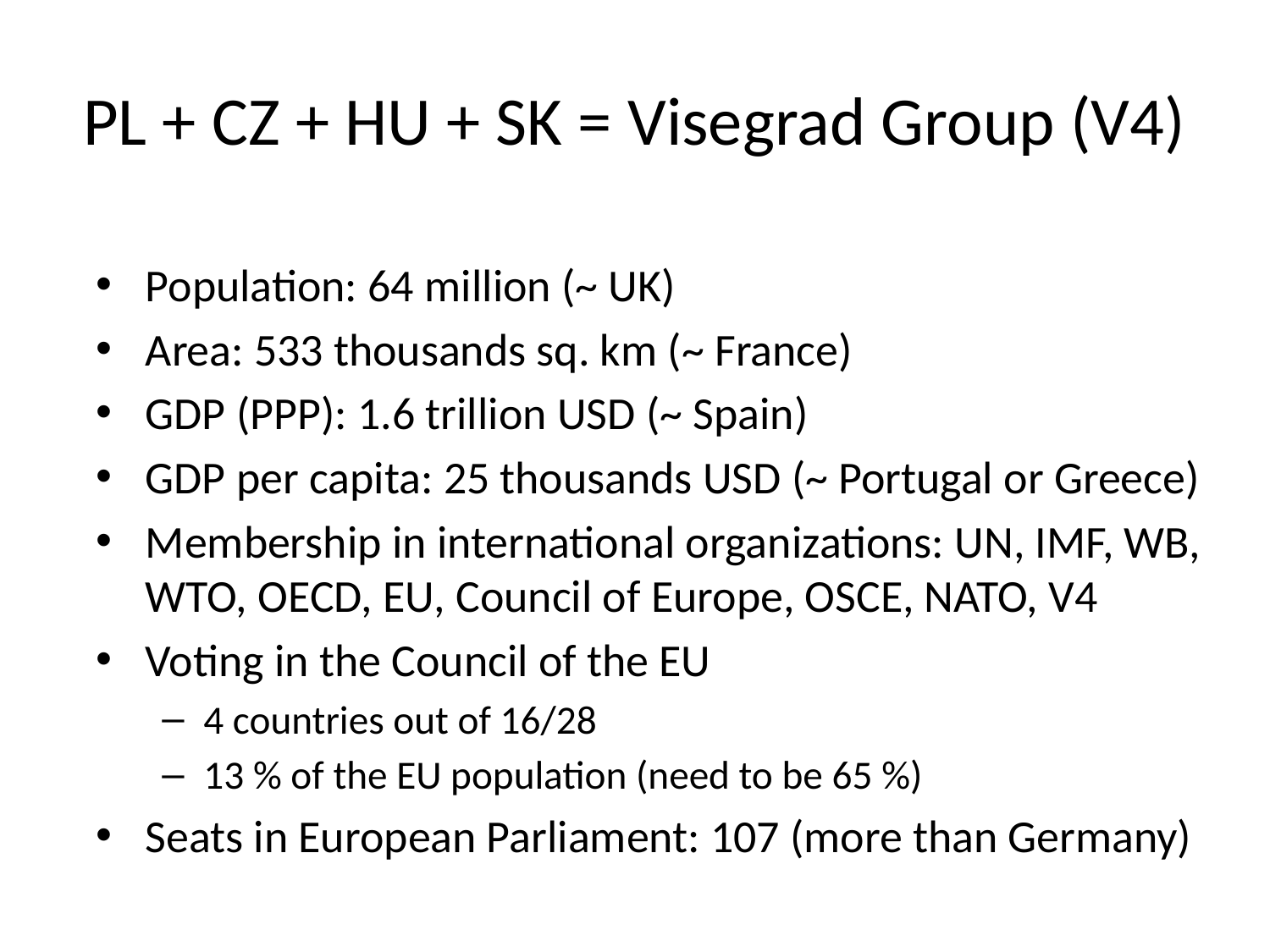

# PL + CZ + HU + SK = Visegrad Group (V4)
Population: 64 million (~ UK)
Area: 533 thousands sq. km (~ France)
GDP (PPP): 1.6 trillion USD (~ Spain)
GDP per capita: 25 thousands USD (~ Portugal or Greece)
Membership in international organizations: UN, IMF, WB, WTO, OECD, EU, Council of Europe, OSCE, NATO, V4
Voting in the Council of the EU
4 countries out of 16/28
13 % of the EU population (need to be 65 %)
Seats in European Parliament: 107 (more than Germany)